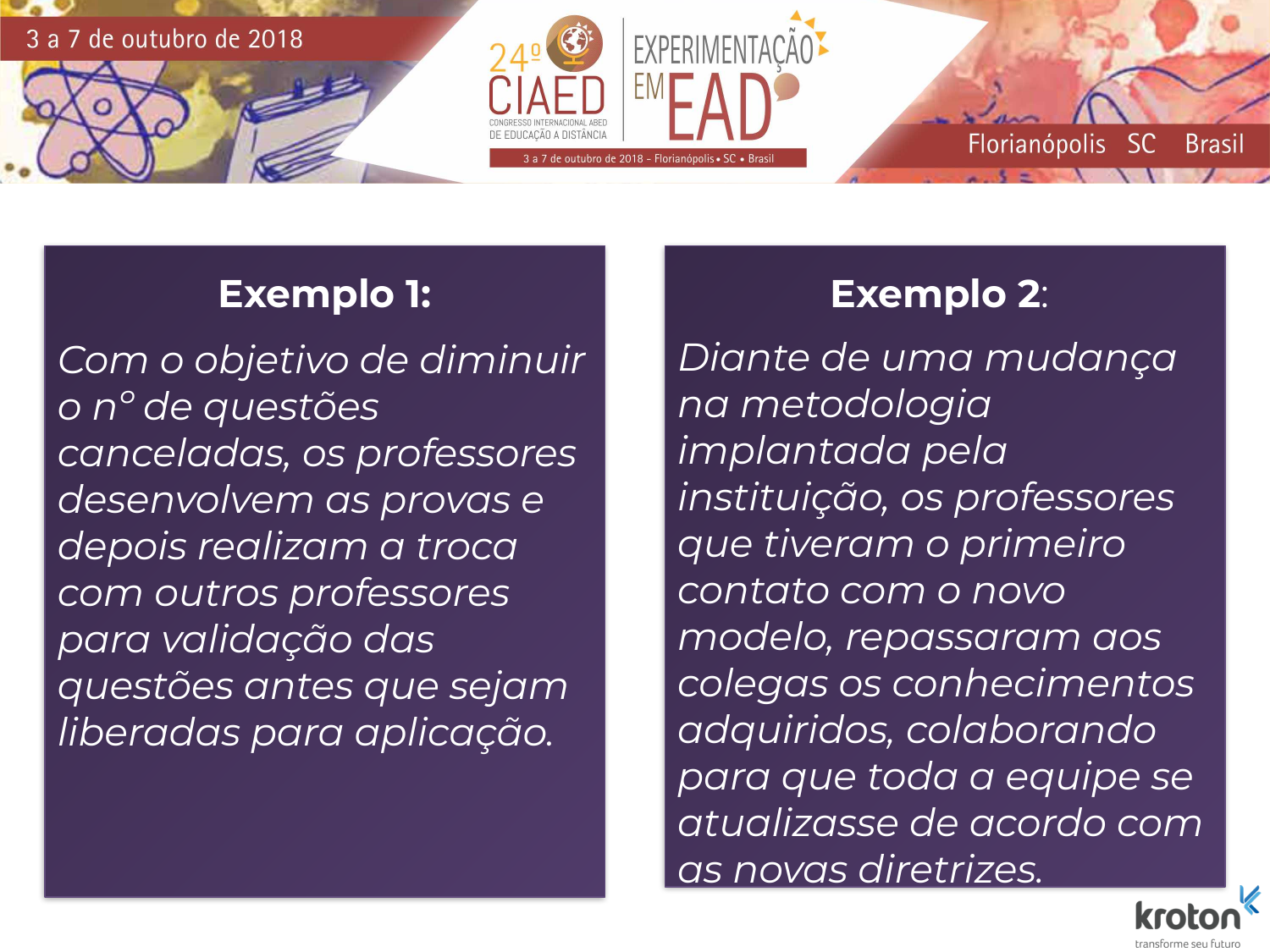

Exemplo 1:

Com o objetivo de diminuir o nº de questões canceladas, os professores desenvolvem as provas e depois realizam a troca com outros professores para validação das questões antes que sejam liberadas para aplicação.

Exemplo 2:

Diante de uma mudança na metodologia implantada pela instituição, os professores que tiveram o primeiro contato com o novo modelo, repassaram aos colegas os conhecimentos adquiridos, colaborando para que toda a equipe se atualizasse de acordo com as novas diretrizes.